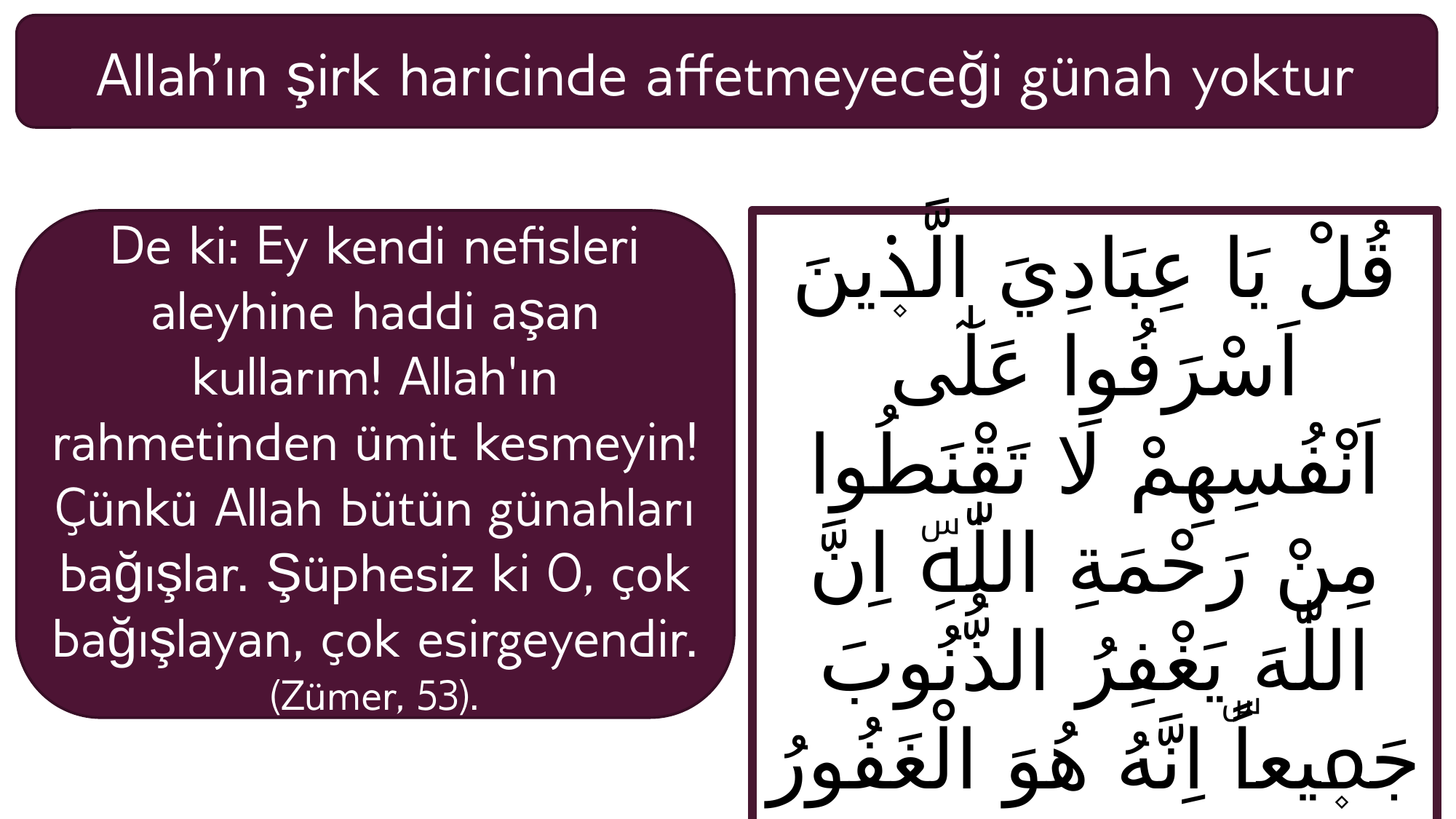

Allah’ın şirk haricinde affetmeyeceği günah yoktur
De ki: Ey kendi nefisleri aleyhine haddi aşan kullarım! Allah'ın rahmetinden ümit kesmeyin! Çünkü Allah bütün günahları bağışlar. Şüphesiz ki O, çok bağışlayan, çok esirgeyendir. (Zümer, 53).
قُلْ يَا عِبَادِيَ الَّذ۪ينَ اَسْرَفُوا عَلٰٓى اَنْفُسِهِمْ لَا تَقْنَطُوا مِنْ رَحْمَةِ اللّٰهِۜ اِنَّ اللّٰهَ يَغْفِرُ الذُّنُوبَ جَم۪يعاًۜ اِنَّهُ هُوَ الْغَفُورُ الرَّح۪يمُ ﴿٥٣﴾